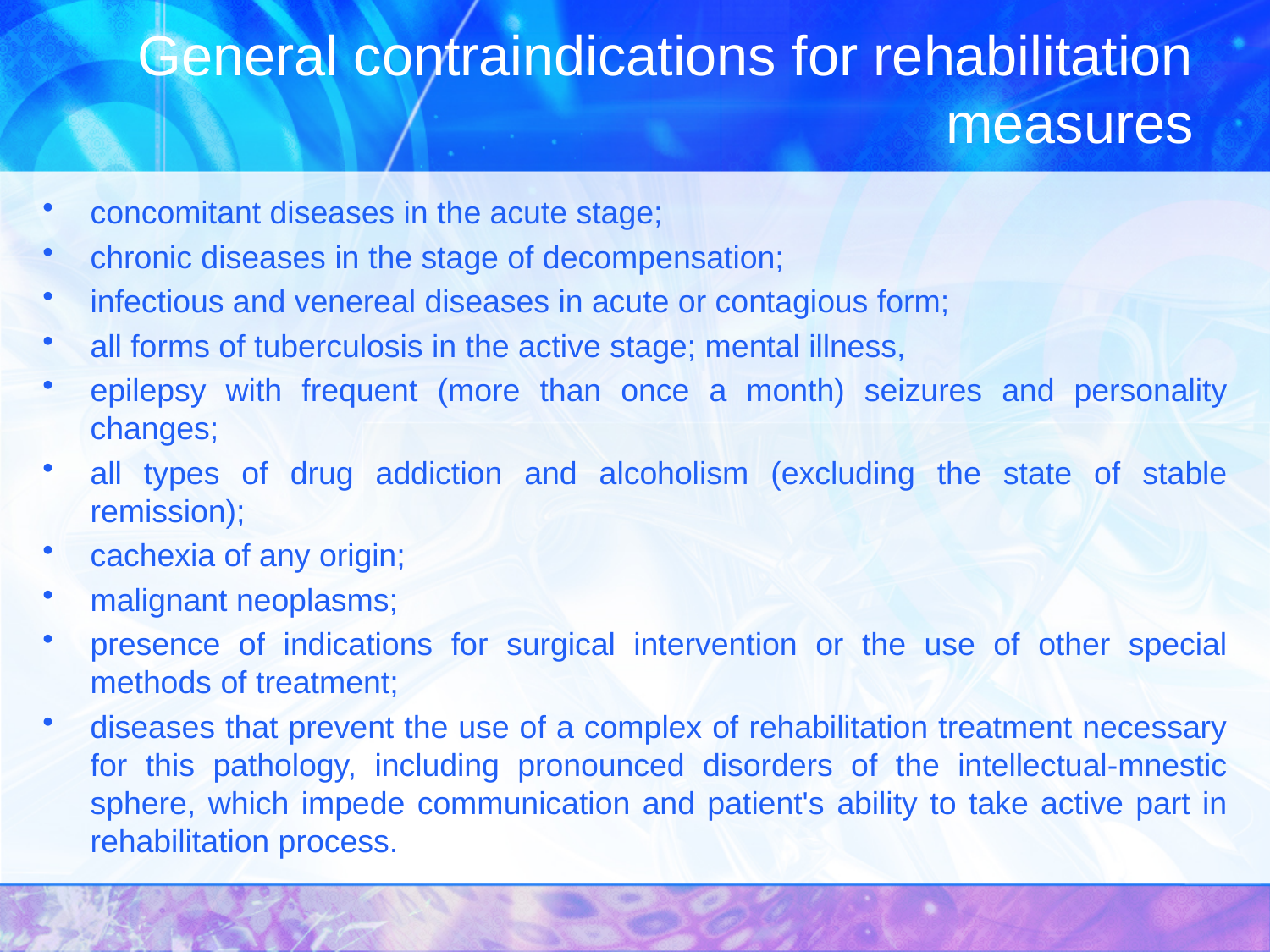

# General contraindications for rehabilitation measures
concomitant diseases in the acute stage;
chronic diseases in the stage of decompensation;
infectious and venereal diseases in acute or contagious form;
all forms of tuberculosis in the active stage; mental illness,
epilepsy with frequent (more than once a month) seizures and personality changes;
all types of drug addiction and alcoholism (excluding the state of stable remission);
cachexia of any origin;
malignant neoplasms;
presence of indications for surgical intervention or the use of other special methods of treatment;
diseases that prevent the use of a complex of rehabilitation treatment necessary for this pathology, including pronounced disorders of the intellectual-mnestic sphere, which impede communication and patient's ability to take active part in rehabilitation process.